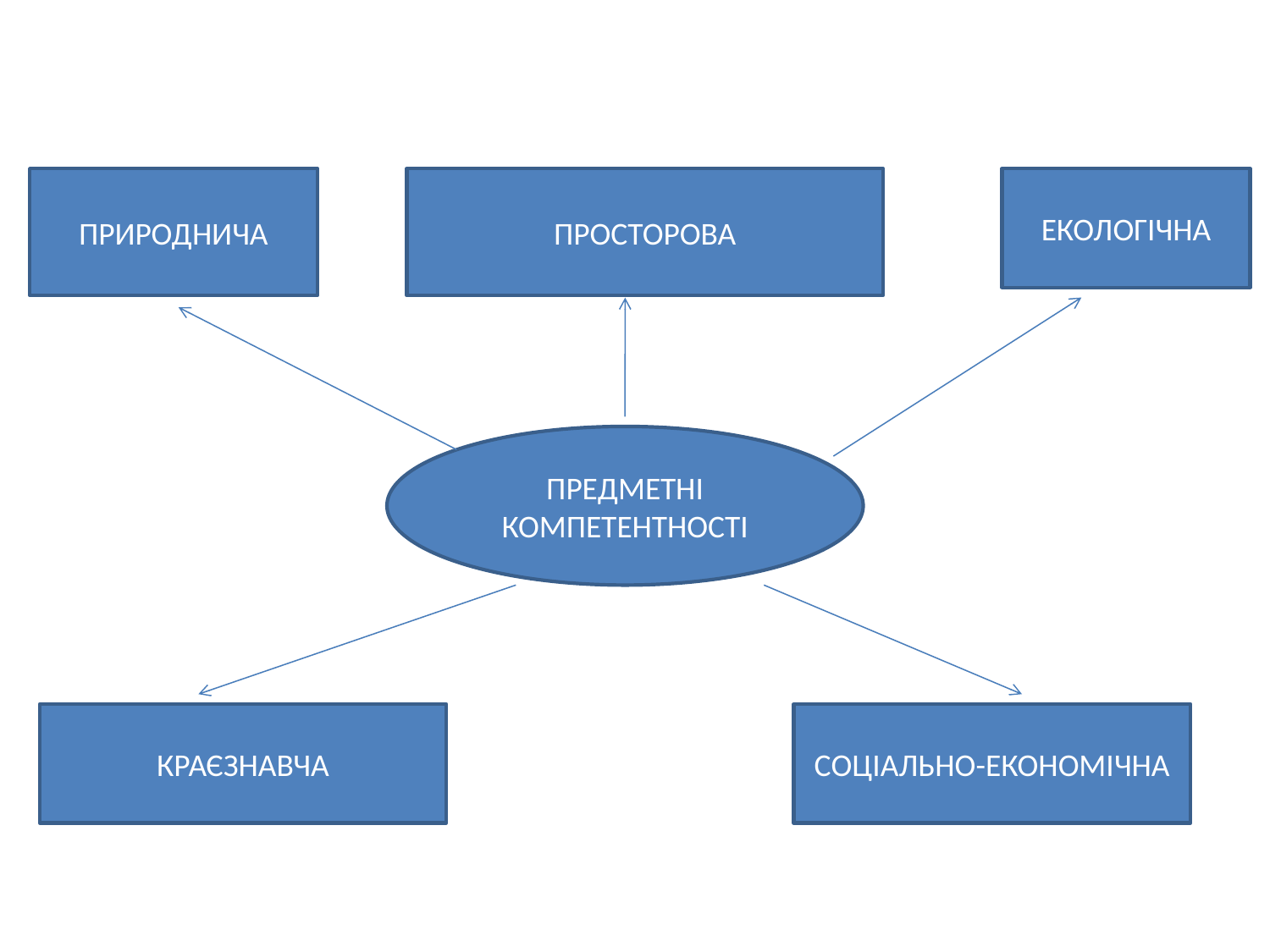

#
ПРИРОДНИЧА
ПРОСТОРОВА
ЕКОЛОГІЧНА
ПРЕДМЕТНІ КОМПЕТЕНТНОСТІ
КРАЄЗНАВЧА
СОЦІАЛЬНО-ЕКОНОМІЧНА